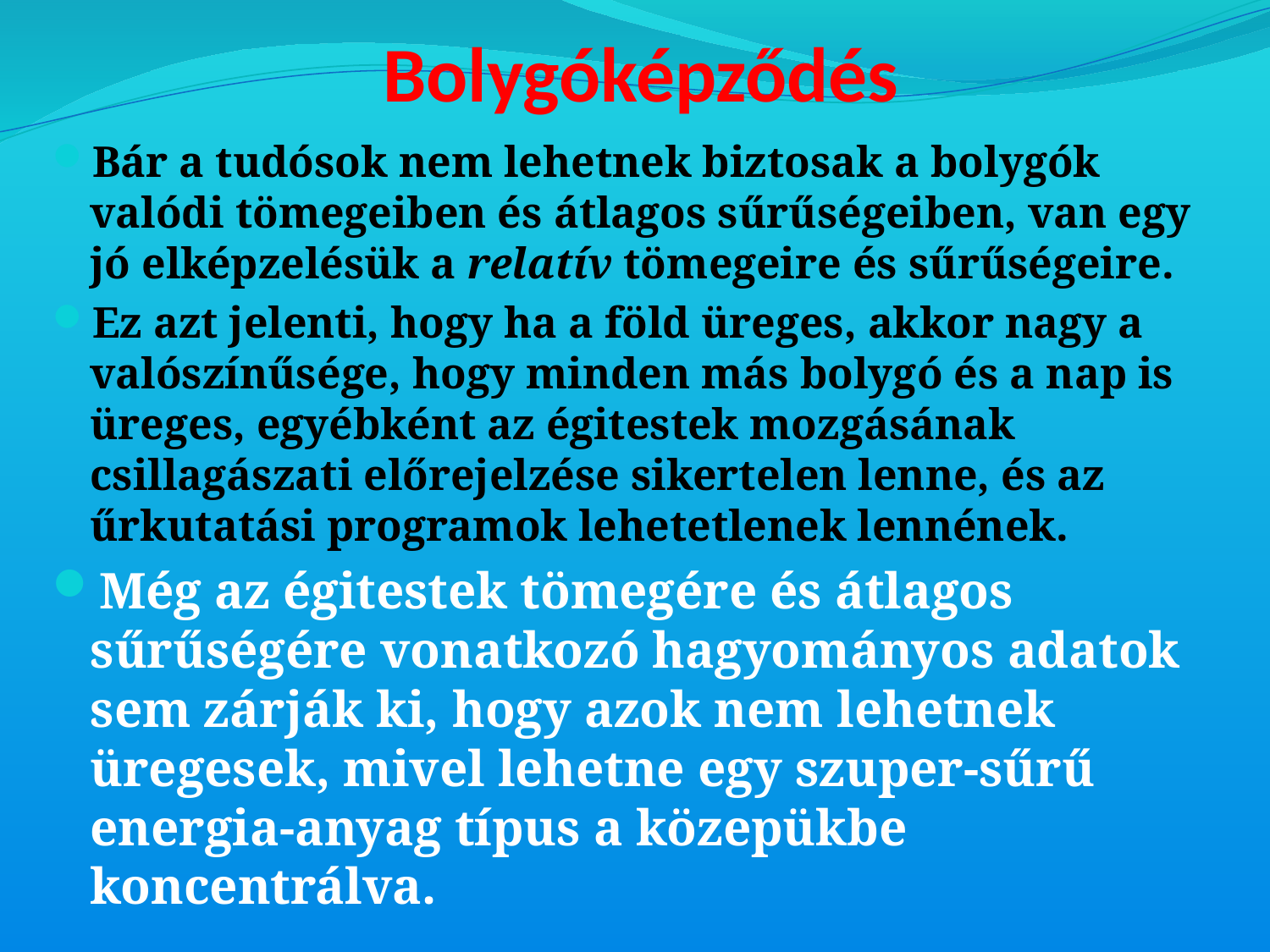

# Bolygóképződés
Bár a tudósok nem lehetnek biztosak a bolygók valódi tömegeiben és átlagos sűrűségeiben, van egy jó elképzelésük a relatív tömegeire és sűrűségeire.
Ez azt jelenti, hogy ha a föld üreges, akkor nagy a valószínűsége, hogy minden más bolygó és a nap is üreges, egyébként az égitestek mozgásának csillagászati előrejelzése sikertelen lenne, és az űrkutatási programok lehetetlenek lennének.
Még az égitestek tömegére és átlagos sűrűségére vonatkozó hagyományos adatok sem zárják ki, hogy azok nem lehetnek üregesek, mivel lehetne egy szuper-sűrű energia-anyag típus a közepükbe koncentrálva.